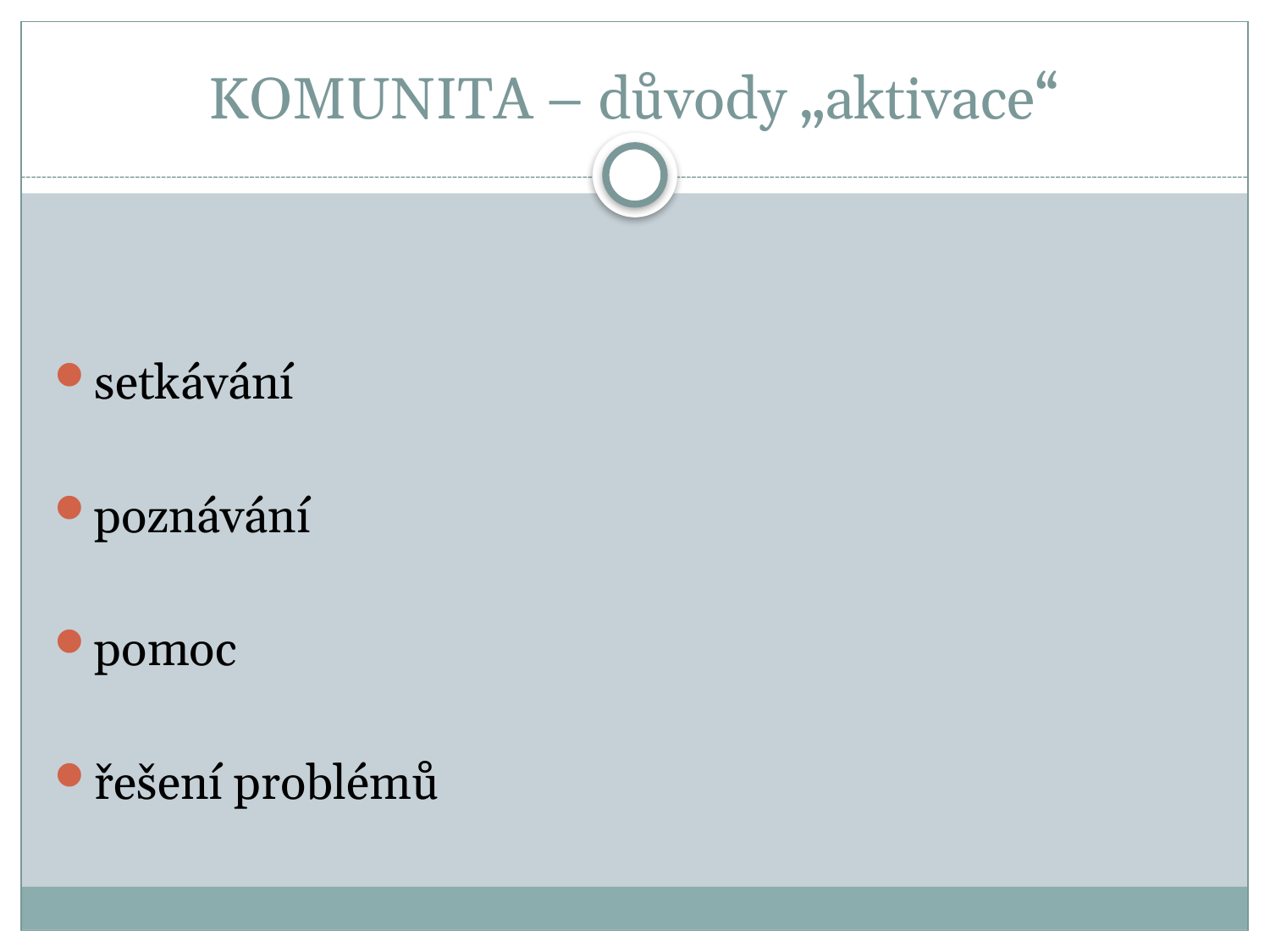

# KOMUNITA – důvody „aktivace“

setkávání

poznávání

pomoc

řešení problémů